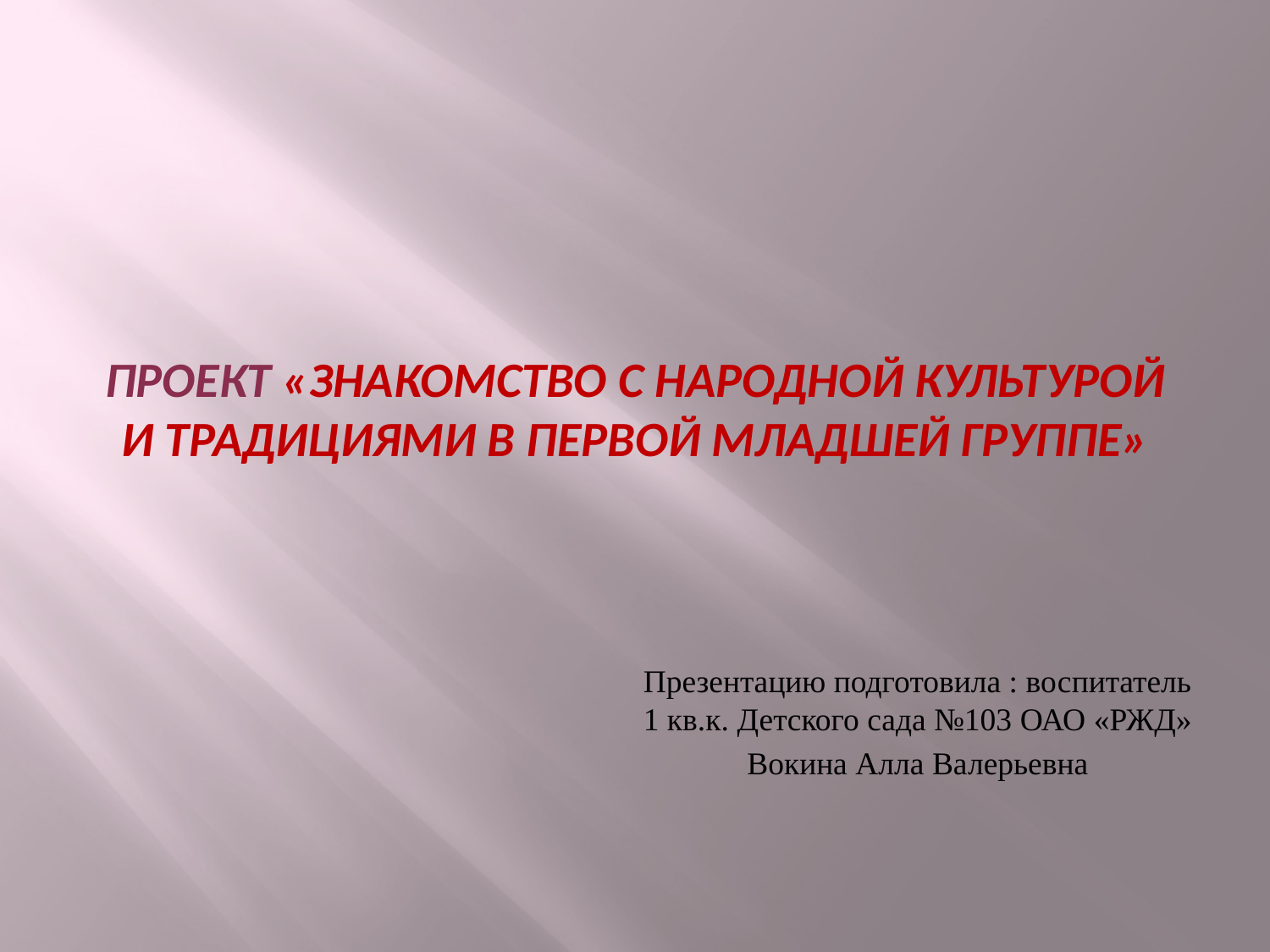

# Проект «Знакомство с народной культурой и традициями в первой младшей группе»
Презентацию подготовила : воспитатель 1 кв.к. Детского сада №103 ОАО «РЖД»
Вокина Алла Валерьевна